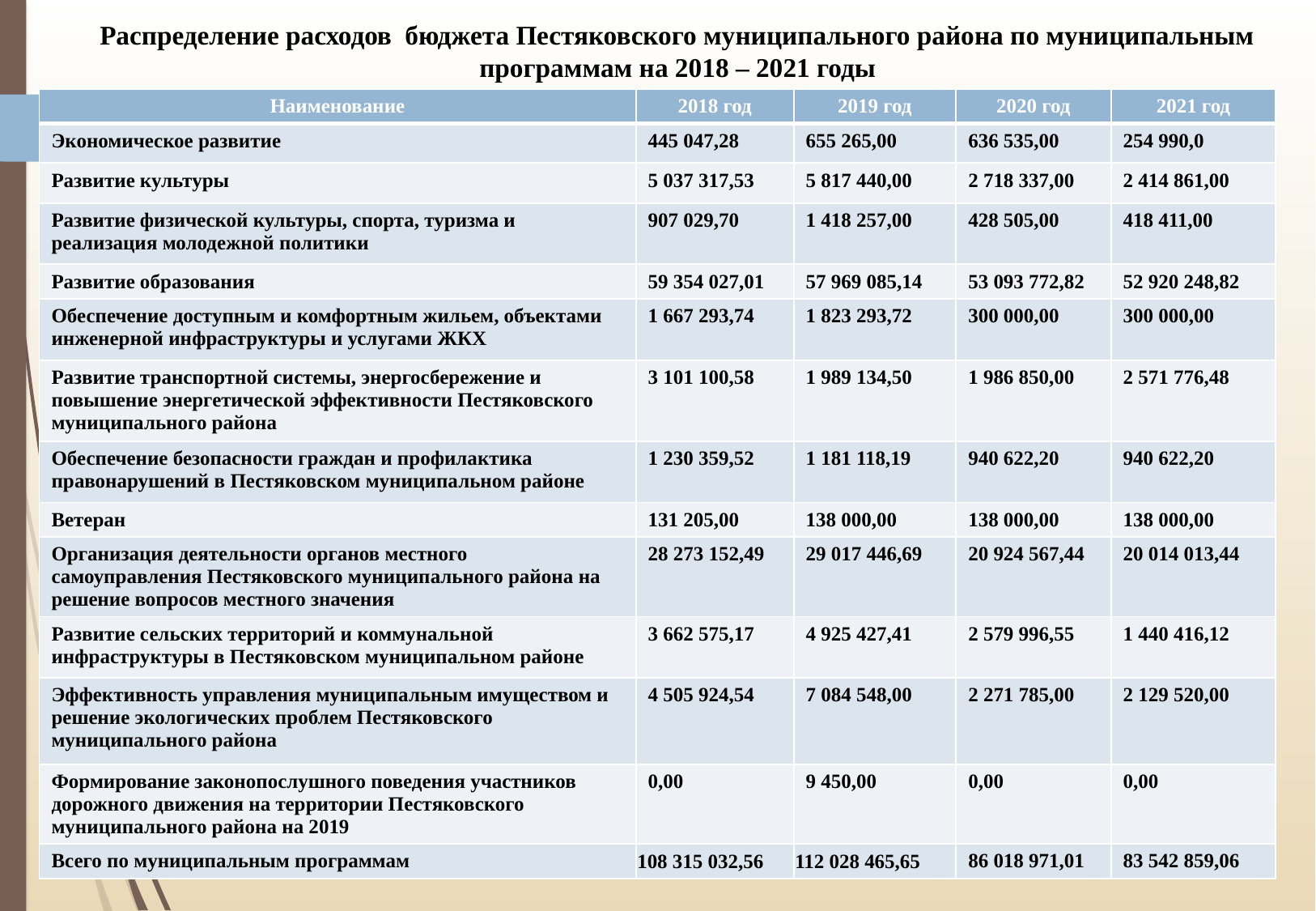

# Распределение расходов  бюджета Пестяковского муниципального района по муниципальным программам на 2018 – 2021 годы
| Наименование | 2018 год | 2019 год | 2020 год | 2021 год |
| --- | --- | --- | --- | --- |
| Экономическое развитие | 445 047,28 | 655 265,00 | 636 535,00 | 254 990,0 |
| Развитие культуры | 5 037 317,53 | 5 817 440,00 | 2 718 337,00 | 2 414 861,00 |
| Развитие физической культуры, спорта, туризма и реализация молодежной политики | 907 029,70 | 1 418 257,00 | 428 505,00 | 418 411,00 |
| Развитие образования | 59 354 027,01 | 57 969 085,14 | 53 093 772,82 | 52 920 248,82 |
| Обеспечение доступным и комфортным жильем, объектами инженерной инфраструктуры и услугами ЖКХ | 1 667 293,74 | 1 823 293,72 | 300 000,00 | 300 000,00 |
| Развитие транспортной системы, энергосбережение и повышение энергетической эффективности Пестяковского муниципального района | 3 101 100,58 | 1 989 134,50 | 1 986 850,00 | 2 571 776,48 |
| Обеспечение безопасности граждан и профилактика правонарушений в Пестяковском муниципальном районе | 1 230 359,52 | 1 181 118,19 | 940 622,20 | 940 622,20 |
| Ветеран | 131 205,00 | 138 000,00 | 138 000,00 | 138 000,00 |
| Организация деятельности органов местного самоуправления Пестяковского муниципального района на решение вопросов местного значения | 28 273 152,49 | 29 017 446,69 | 20 924 567,44 | 20 014 013,44 |
| Развитие сельских территорий и коммунальной инфраструктуры в Пестяковском муниципальном районе | 3 662 575,17 | 4 925 427,41 | 2 579 996,55 | 1 440 416,12 |
| Эффективность управления муниципальным имуществом и решение экологических проблем Пестяковского муниципального района | 4 505 924,54 | 7 084 548,00 | 2 271 785,00 | 2 129 520,00 |
| Формирование законопослушного поведения участников дорожного движения на территории Пестяковского муниципального района на 2019 | 0,00 | 9 450,00 | 0,00 | 0,00 |
| Всего по муниципальным программам | 108 315 032,56 | 112 028 465,65 | 86 018 971,01 | 83 542 859,06 |